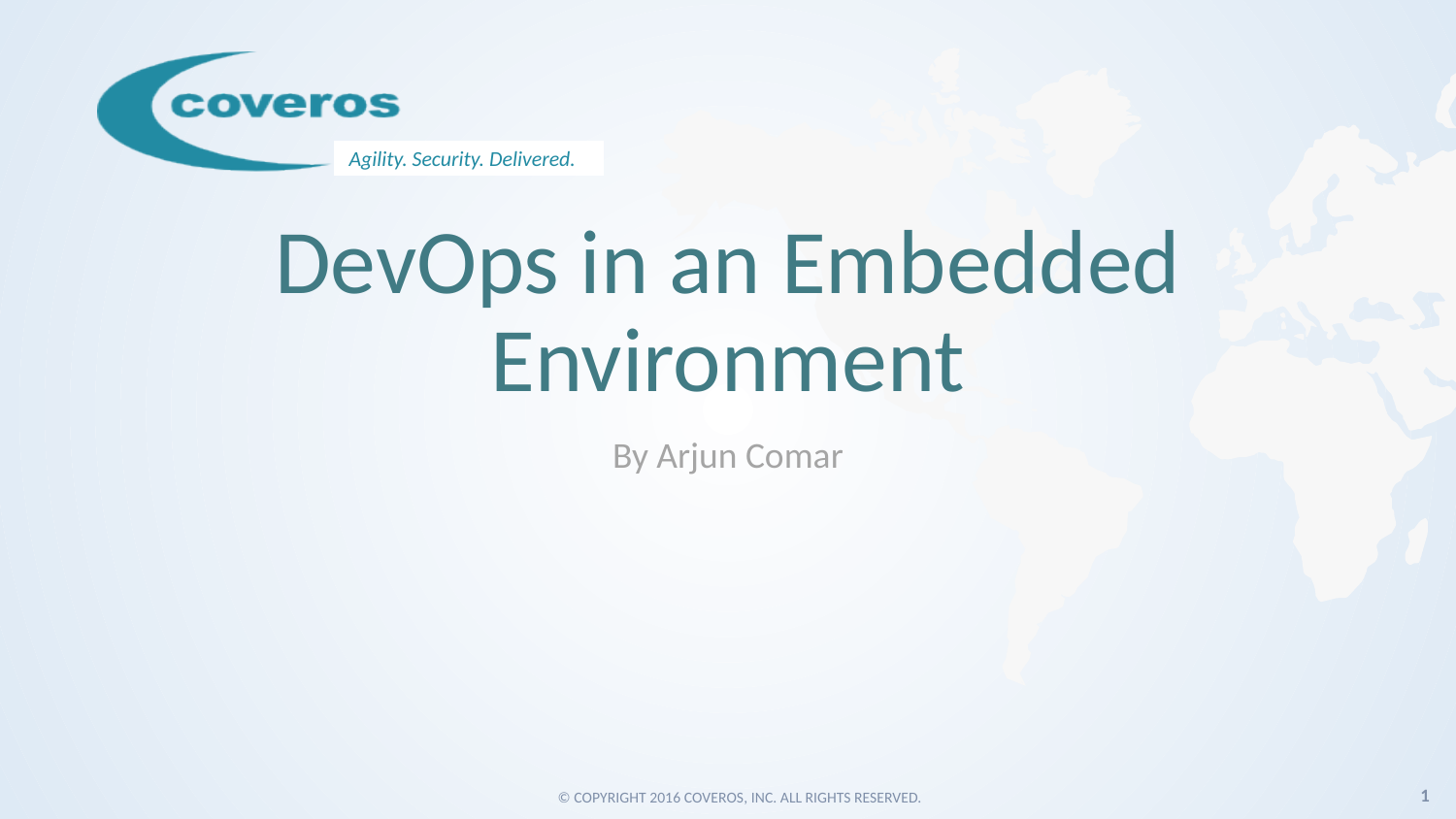

# DevOps in an Embedded Environment
By Arjun Comar